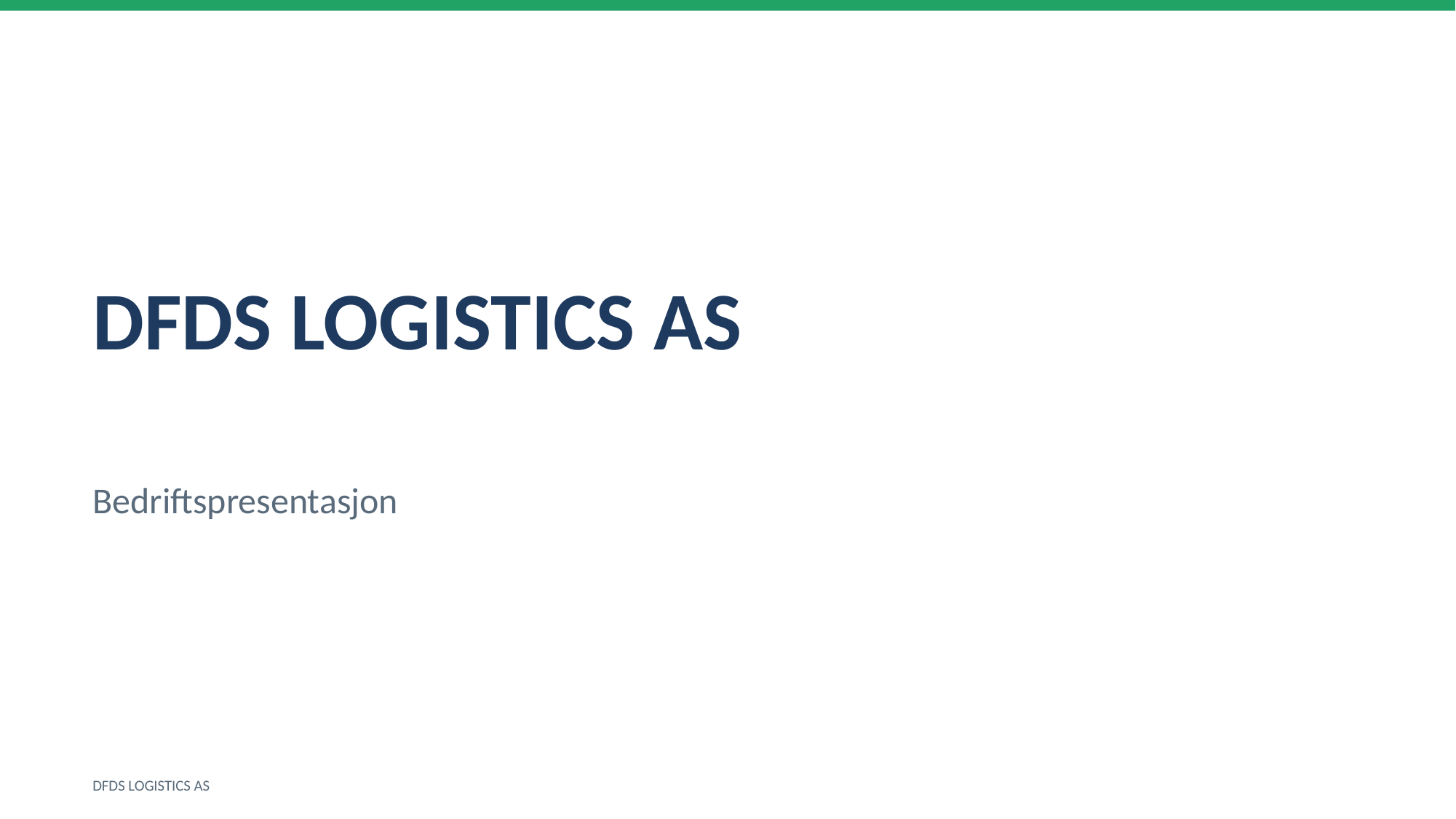

DFDS LOGISTICS AS
Bedriftspresentasjon
DFDS LOGISTICS AS